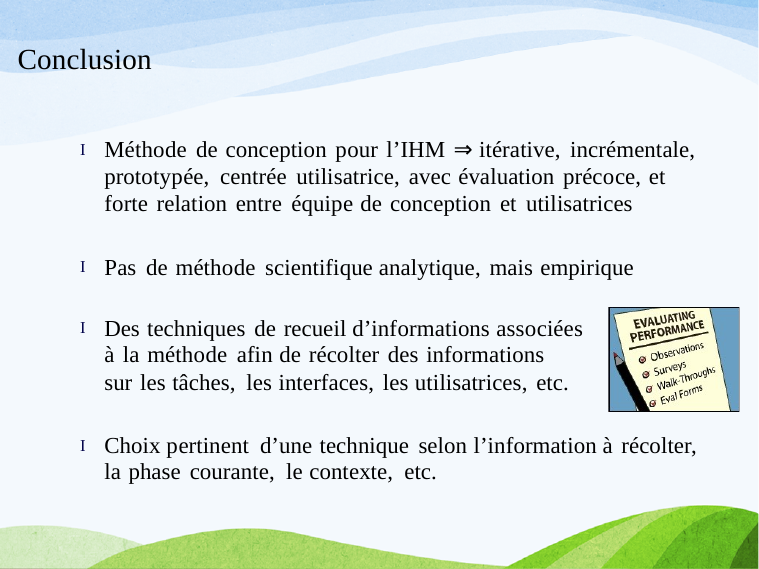

Conclusion
Méthode de conception pour l’IHM ⇒ itérative, incrémentale,
prototypée, centrée utilisatrice, avec évaluation précoce, et forte relation entre équipe de conception et utilisatrices
I
Pas de méthode scientifique analytique, mais empirique
I

Des techniques de recueil d’informations associées
à la méthode afin de récolter des informations
sur les tâches, les interfaces, les utilisatrices, etc.
I
Choix pertinent d’une technique selon l’information à récolter,
la phase courante, le contexte, etc.
I